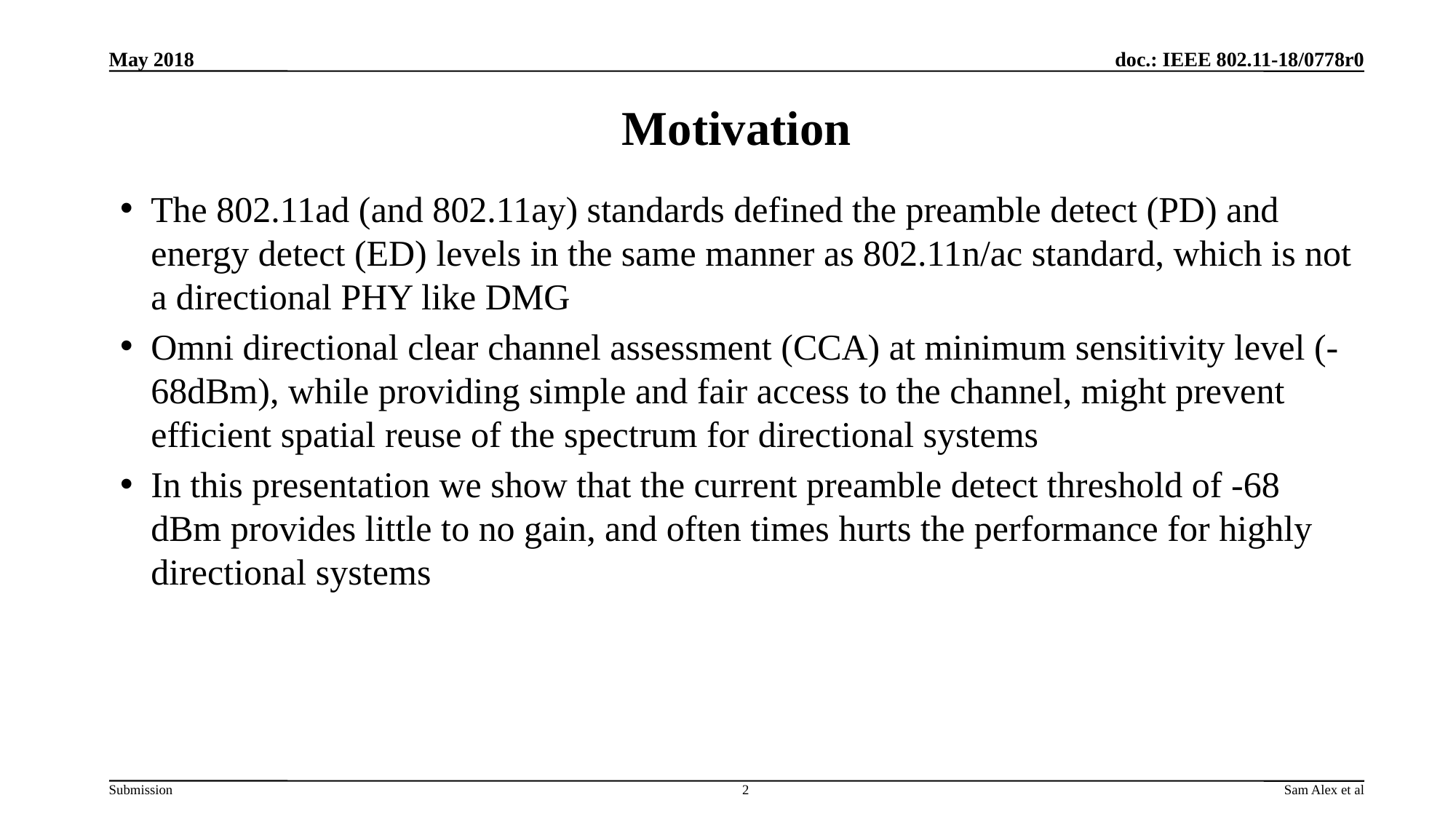

May 2018
# Motivation
The 802.11ad (and 802.11ay) standards defined the preamble detect (PD) and energy detect (ED) levels in the same manner as 802.11n/ac standard, which is not a directional PHY like DMG
Omni directional clear channel assessment (CCA) at minimum sensitivity level (-68dBm), while providing simple and fair access to the channel, might prevent efficient spatial reuse of the spectrum for directional systems
In this presentation we show that the current preamble detect threshold of -68 dBm provides little to no gain, and often times hurts the performance for highly directional systems
2
Sam Alex et al